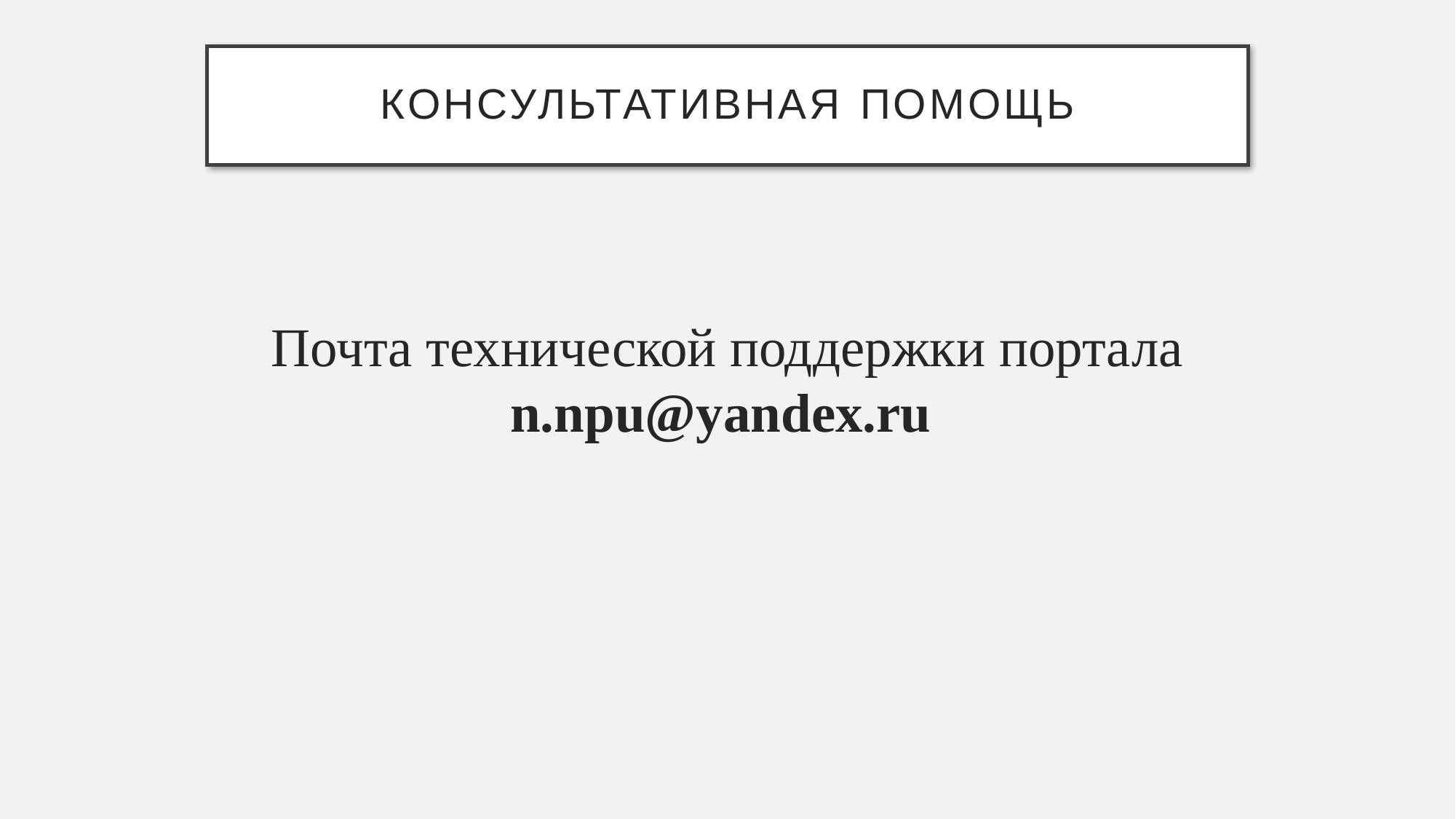

# Консультативная помощь
Почта технической поддержки портала n.npu@yandex.ru